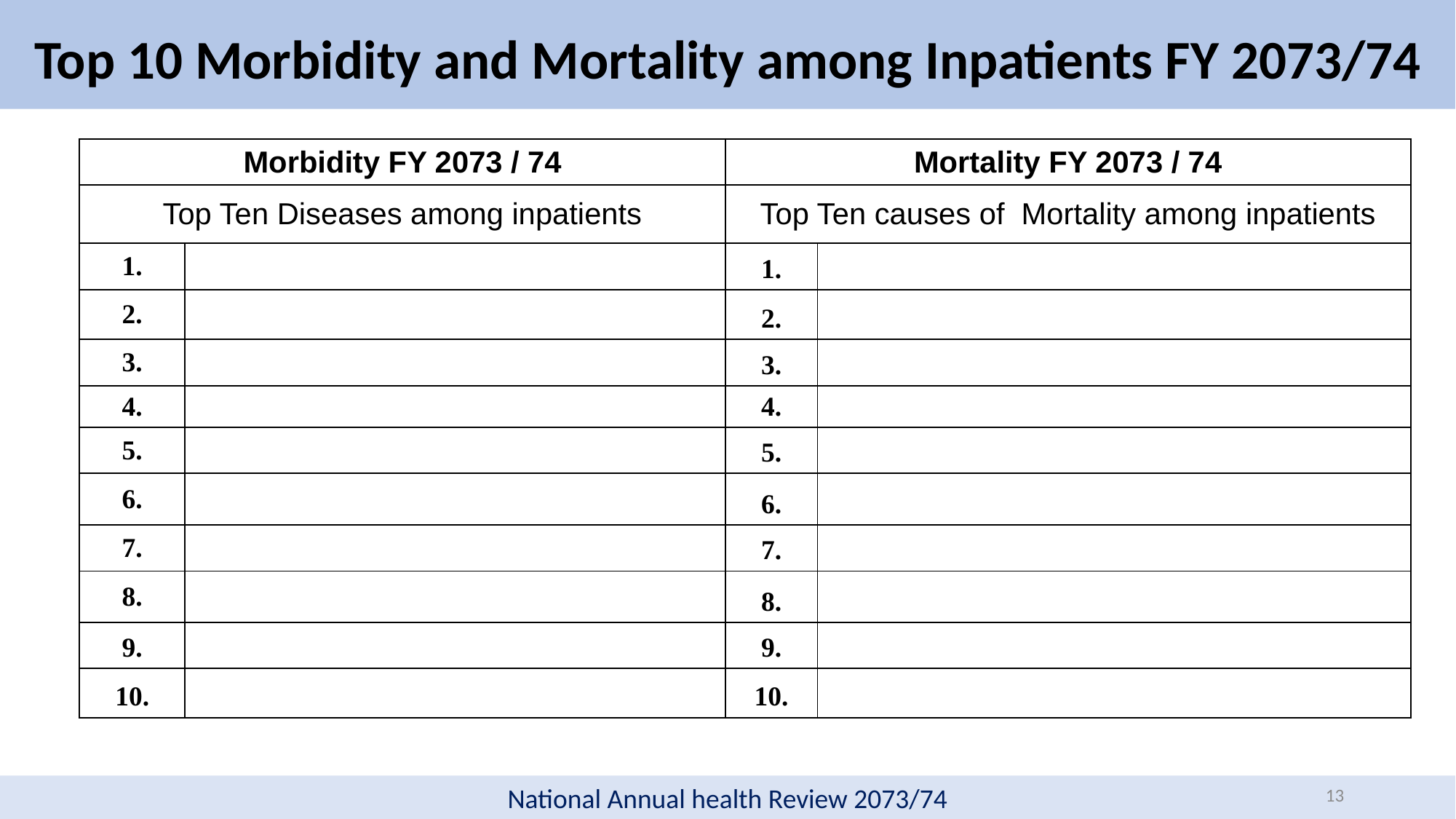

# Top 10 Morbidity and Mortality among Inpatients FY 2073/74
| Morbidity FY 2073 / 74 |  | Mortality FY 2073 / 74 |  |
| --- | --- | --- | --- |
| Top Ten Diseases among inpatients |  | Top Ten causes of Mortality among inpatients |  |
| 1. |  | 1. |  |
| 2. |  | 2. |  |
| 3. |  | 3. |  |
| 4. |  | 4. |  |
| 5. |  | 5. |  |
| 6. |  | 6. |  |
| 7. |  | 7. |  |
| 8. |  | 8. |  |
| 9. |  | 9. |  |
| 10. |  | 10. |  |
13